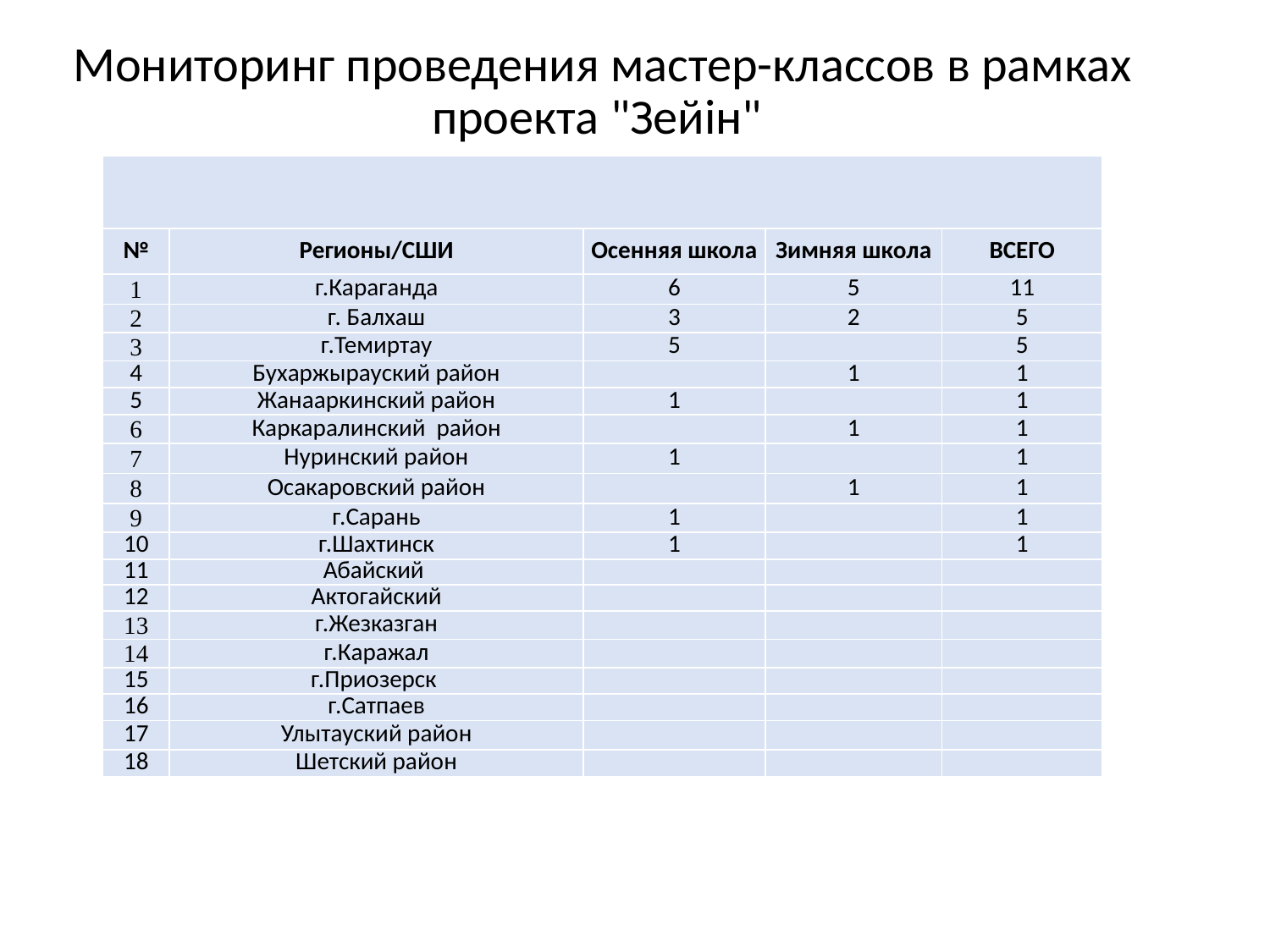

# Мониторинг проведения мастер-классов в рамках проекта "Зейін"
|  |  |  |  |  |
| --- | --- | --- | --- | --- |
| № | Регионы/СШИ | Осенняя школа | Зимняя школа | ВСЕГО |
| 1 | г.Караганда | 6 | 5 | 11 |
| 2 | г. Балхаш | 3 | 2 | 5 |
| 3 | г.Темиртау | 5 |  | 5 |
| 4 | Бухаржырауский район |  | 1 | 1 |
| 5 | Жанааркинский район | 1 |  | 1 |
| 6 | Каркаралинский район |  | 1 | 1 |
| 7 | Нуринский район | 1 |  | 1 |
| 8 | Осакаровский район |  | 1 | 1 |
| 9 | г.Сарань | 1 |  | 1 |
| 10 | г.Шахтинск | 1 |  | 1 |
| 11 | Абайский |  |  |  |
| 12 | Актогайский |  |  |  |
| 13 | г.Жезказган |  |  |  |
| 14 | г.Каражал |  |  |  |
| 15 | г.Приозерск |  |  |  |
| 16 | г.Сатпаев |  |  |  |
| 17 | Улытауский район |  |  |  |
| 18 | Шетский район |  |  |  |